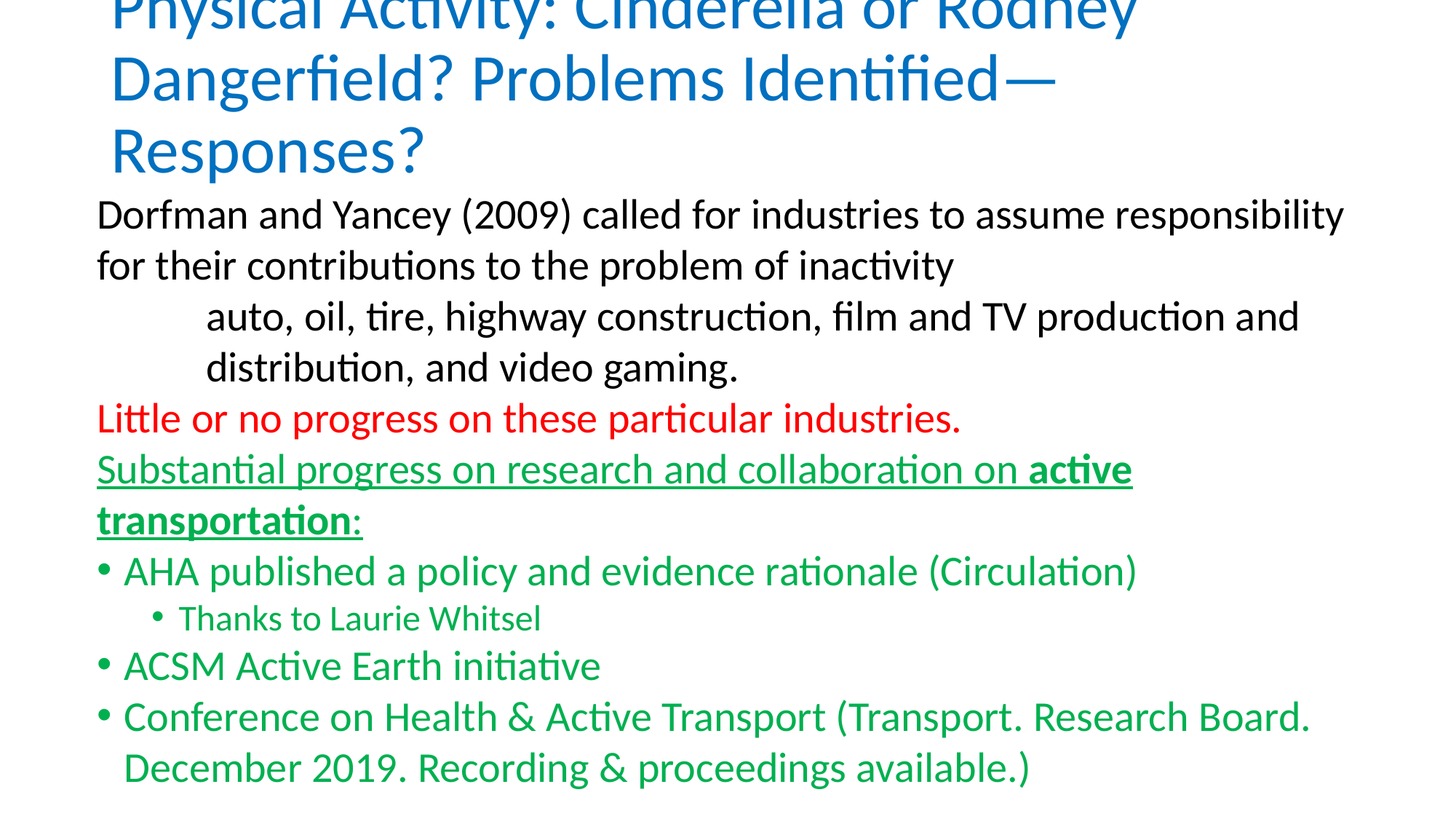

# Physical Activity: Cinderella or Rodney Dangerfield? Problems Identified—Responses?
Dorfman and Yancey (2009) called for industries to assume responsibility
for their contributions to the problem of inactivity
	auto, oil, tire, highway construction, film and TV production and
	distribution, and video gaming.
Little or no progress on these particular industries.
Substantial progress on research and collaboration on active transportation:
AHA published a policy and evidence rationale (Circulation)
Thanks to Laurie Whitsel
ACSM Active Earth initiative
Conference on Health & Active Transport (Transport. Research Board. December 2019. Recording & proceedings available.)